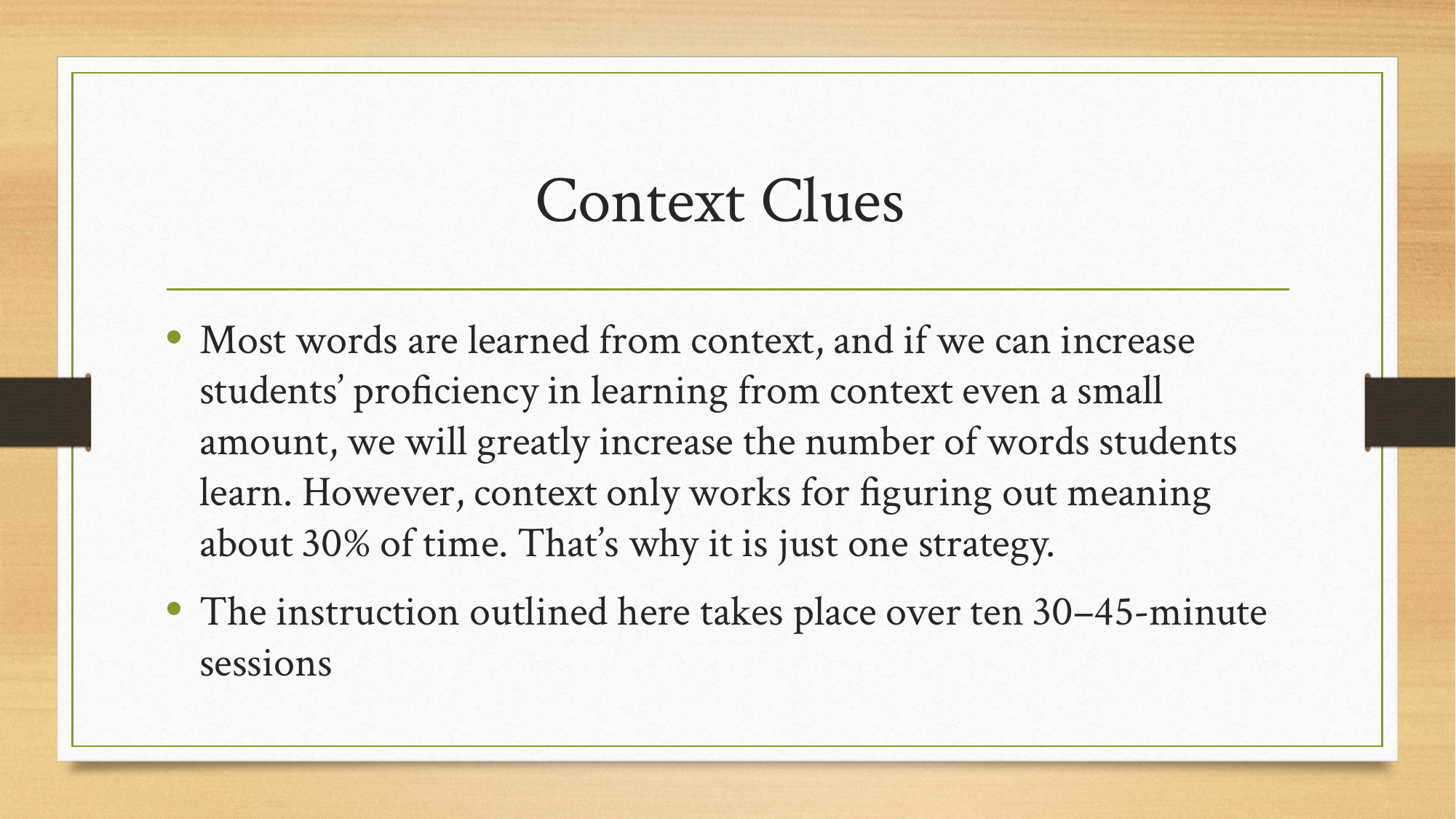

# Context Clues
Most words are learned from context, and if we can increase students’ proficiency in learning from context even a small amount, we will greatly increase the number of words students learn. However, context only works for figuring out meaning about 30% of time. That’s why it is just one strategy.
The instruction outlined here takes place over ten 30–45-minute sessions